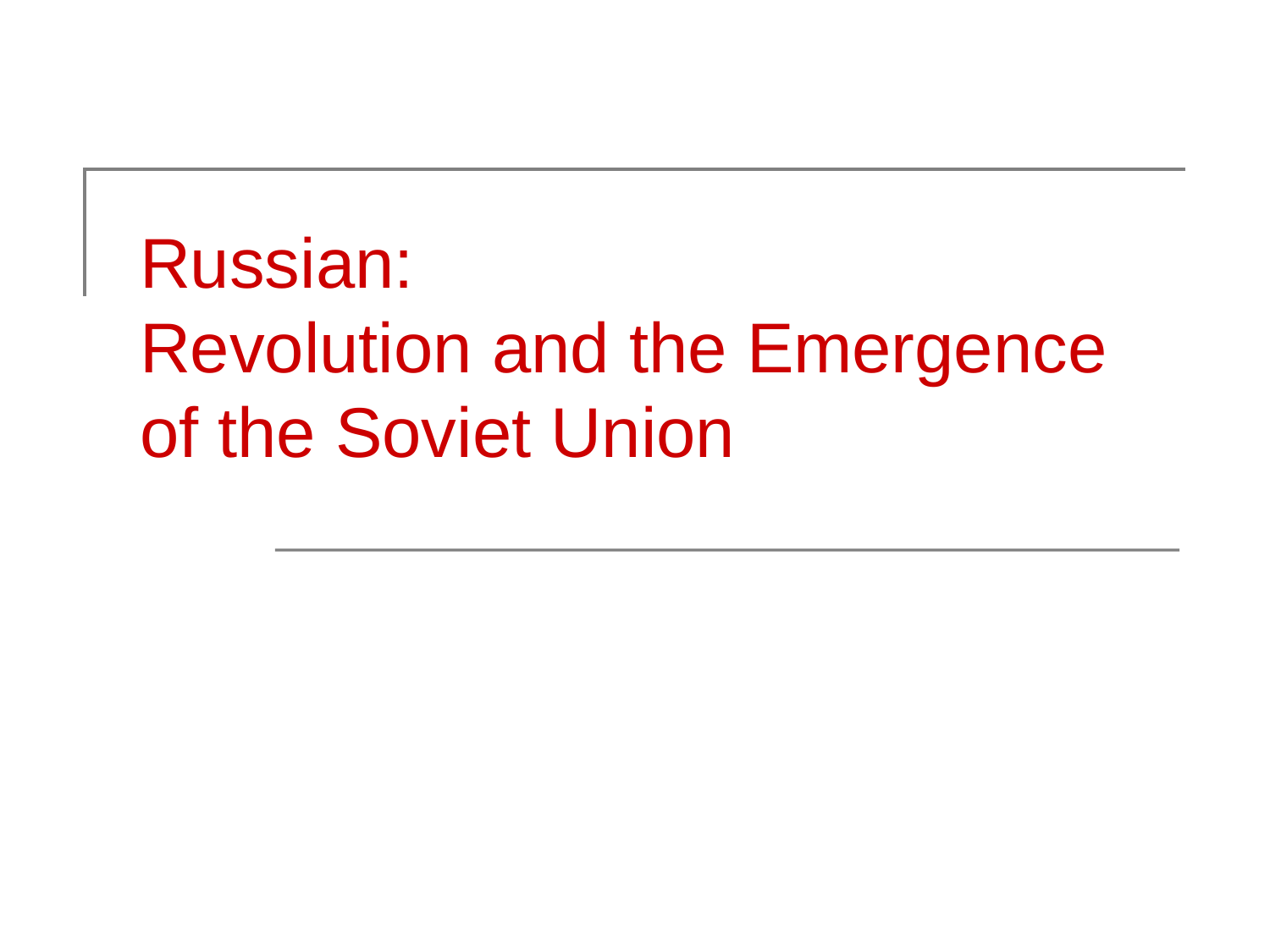

# Russian: Revolution and the Emergence of the Soviet Union